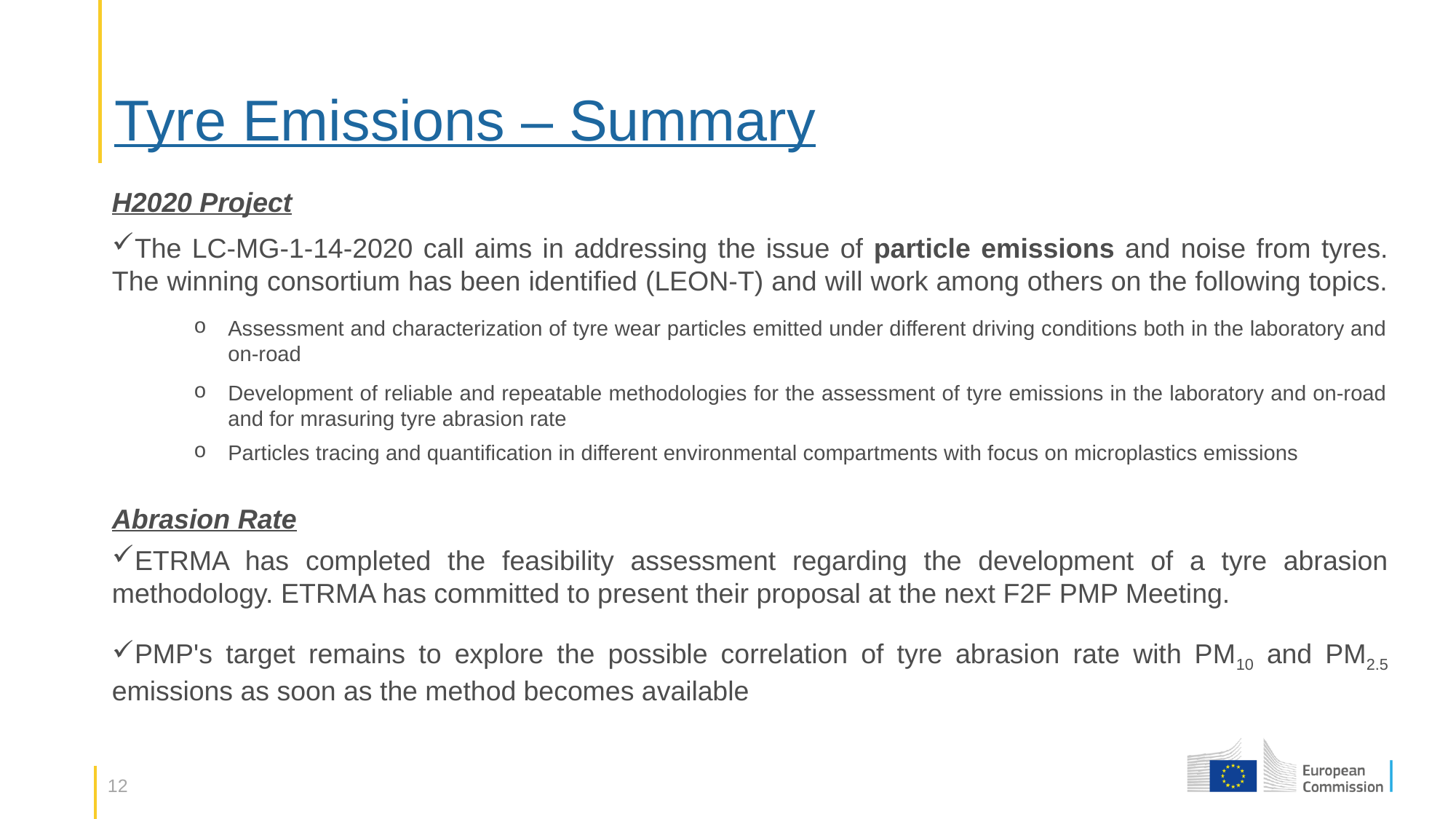

# Tyre Emissions – Summary
H2020 Project
The LC-MG-1-14-2020 call aims in addressing the issue of particle emissions and noise from tyres. The winning consortium has been identified (LEON-T) and will work among others on the following topics.
Assessment and characterization of tyre wear particles emitted under different driving conditions both in the laboratory and on-road
Development of reliable and repeatable methodologies for the assessment of tyre emissions in the laboratory and on-road and for mrasuring tyre abrasion rate
Particles tracing and quantification in different environmental compartments with focus on microplastics emissions
Abrasion Rate
ETRMA has completed the feasibility assessment regarding the development of a tyre abrasion methodology. ETRMA has committed to present their proposal at the next F2F PMP Meeting.
PMP's target remains to explore the possible correlation of tyre abrasion rate with PM10 and PM2.5 emissions as soon as the method becomes available